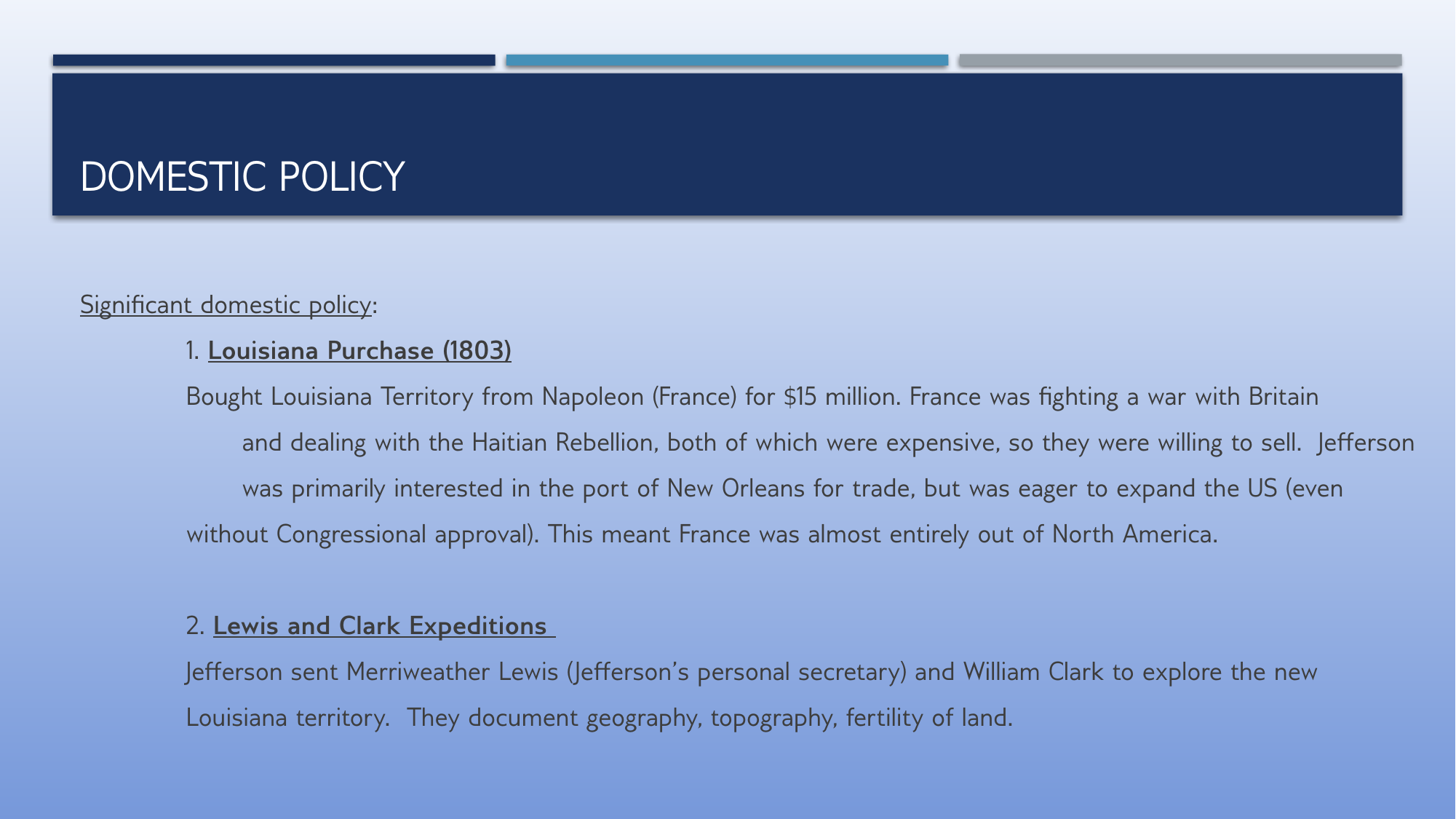

# Domestic policy
Significant domestic policy:
	1. Louisiana Purchase (1803)
		Bought Louisiana Territory from Napoleon (France) for $15 million. France was fighting a war with Britain
	       and dealing with the Haitian Rebellion, both of which were expensive, so they were willing to sell.  Jefferson
	       was primarily interested in the port of New Orleans for trade, but was eager to expand the US (even
		without Congressional approval). This meant France was almost entirely out of North America.

	2. Lewis and Clark Expeditions
		Jefferson sent Merriweather Lewis (Jefferson’s personal secretary) and William Clark to explore the new
		Louisiana territory.  They document geography, topography, fertility of land.